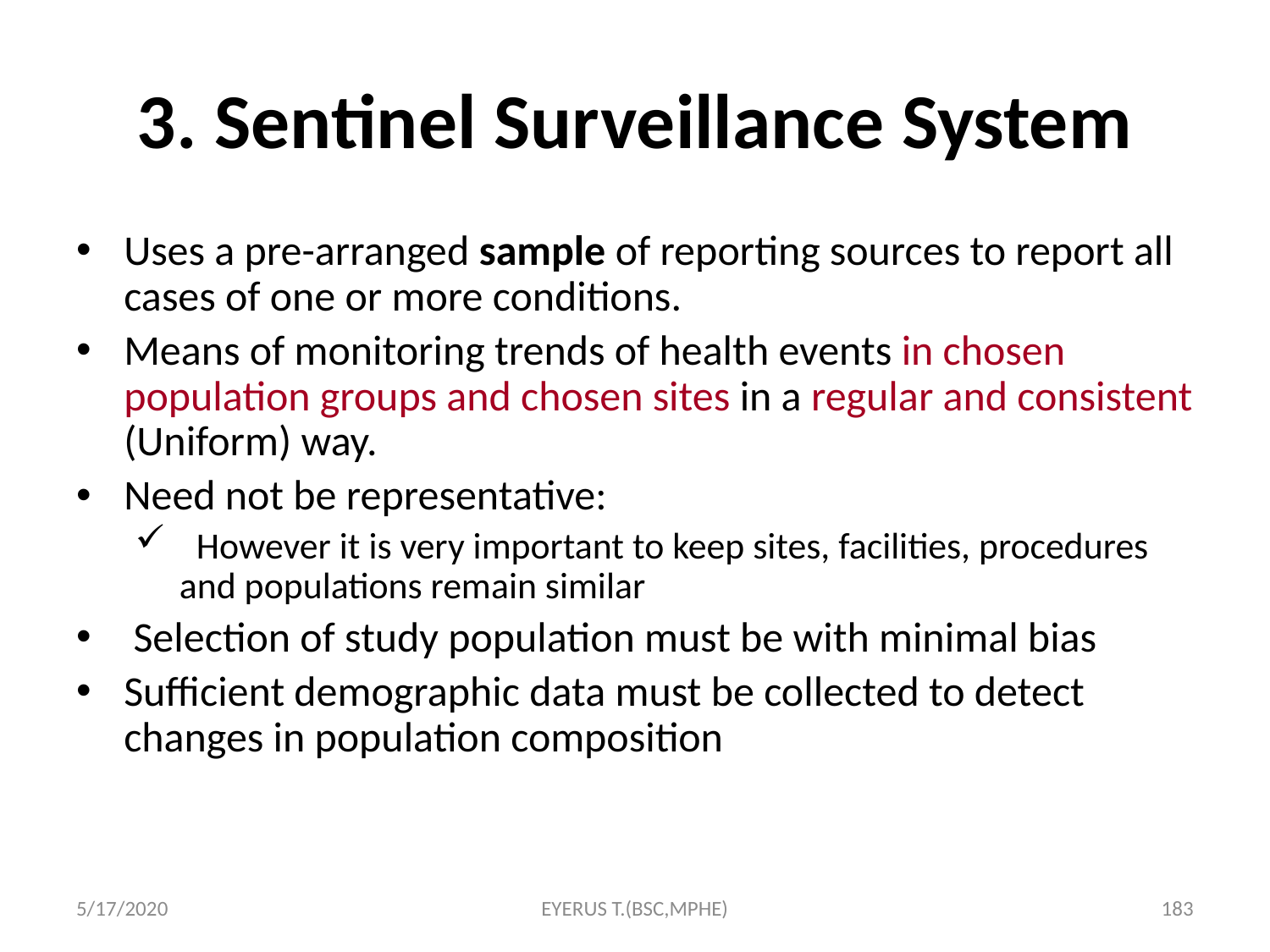

# 3. Sentinel Surveillance System
Uses a pre-arranged sample of reporting sources to report all cases of one or more conditions.
Means of monitoring trends of health events in chosen population groups and chosen sites in a regular and consistent (Uniform) way.
Need not be representative:
  However it is very important to keep sites, facilities, procedures and populations remain similar
 Selection of study population must be with minimal bias
Sufficient demographic data must be collected to detect changes in population composition

5/17/2020
EYERUS T.(BSC,MPHE)
183